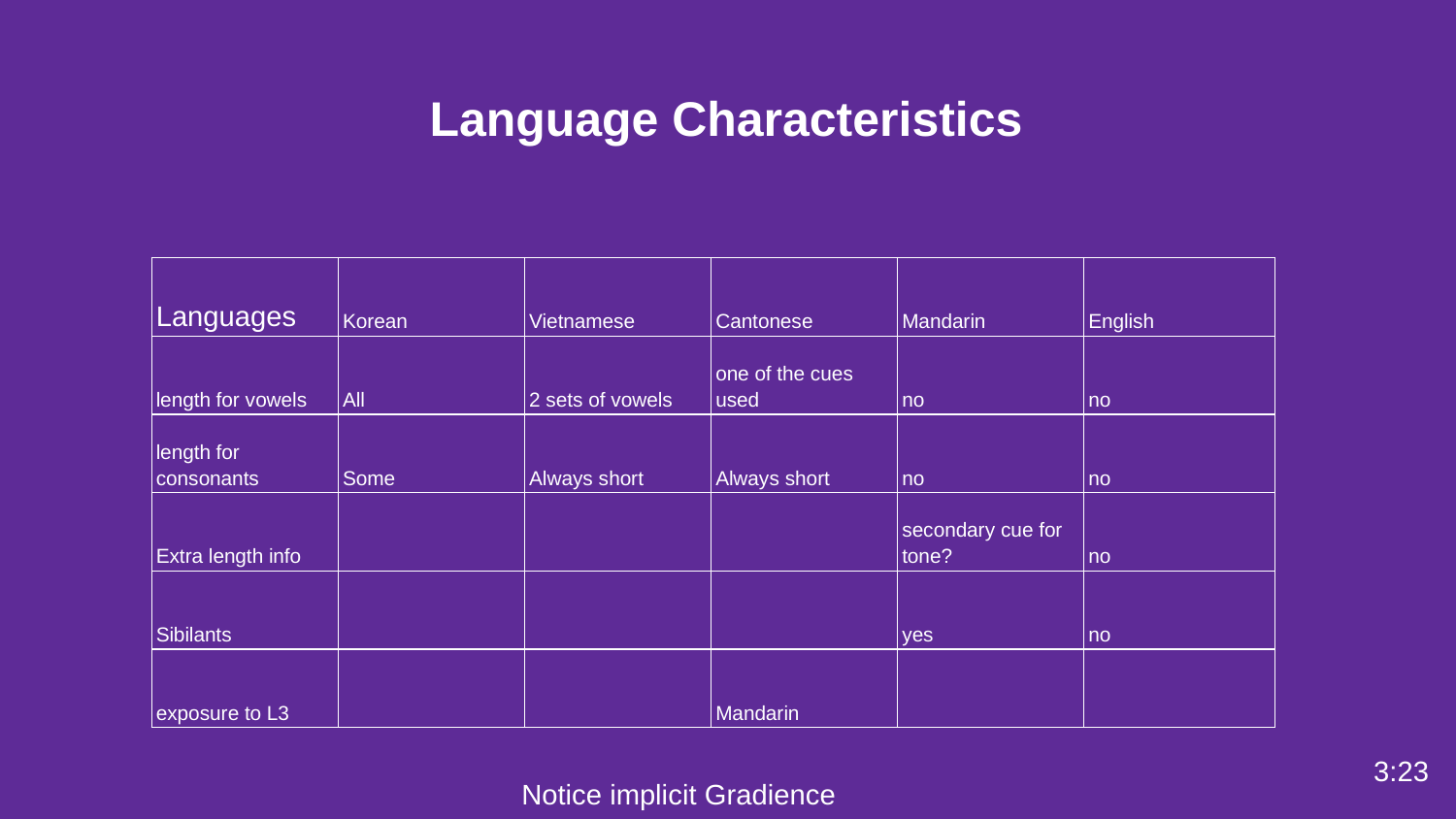

# Language Characteristics
| Languages | Korean | Vietnamese | Cantonese | Mandarin | English |
| --- | --- | --- | --- | --- | --- |
| length for vowels | All | 2 sets of vowels | one of the cues used | no | no |
| length for consonants | Some | Always short | Always short | no | no |
| Extra length info |  |  |  | secondary cue for tone? | no |
| Sibilants |  |  |  | yes | no |
| exposure to L3 |  |  | Mandarin |  |  |
3:23
Notice implicit Gradience